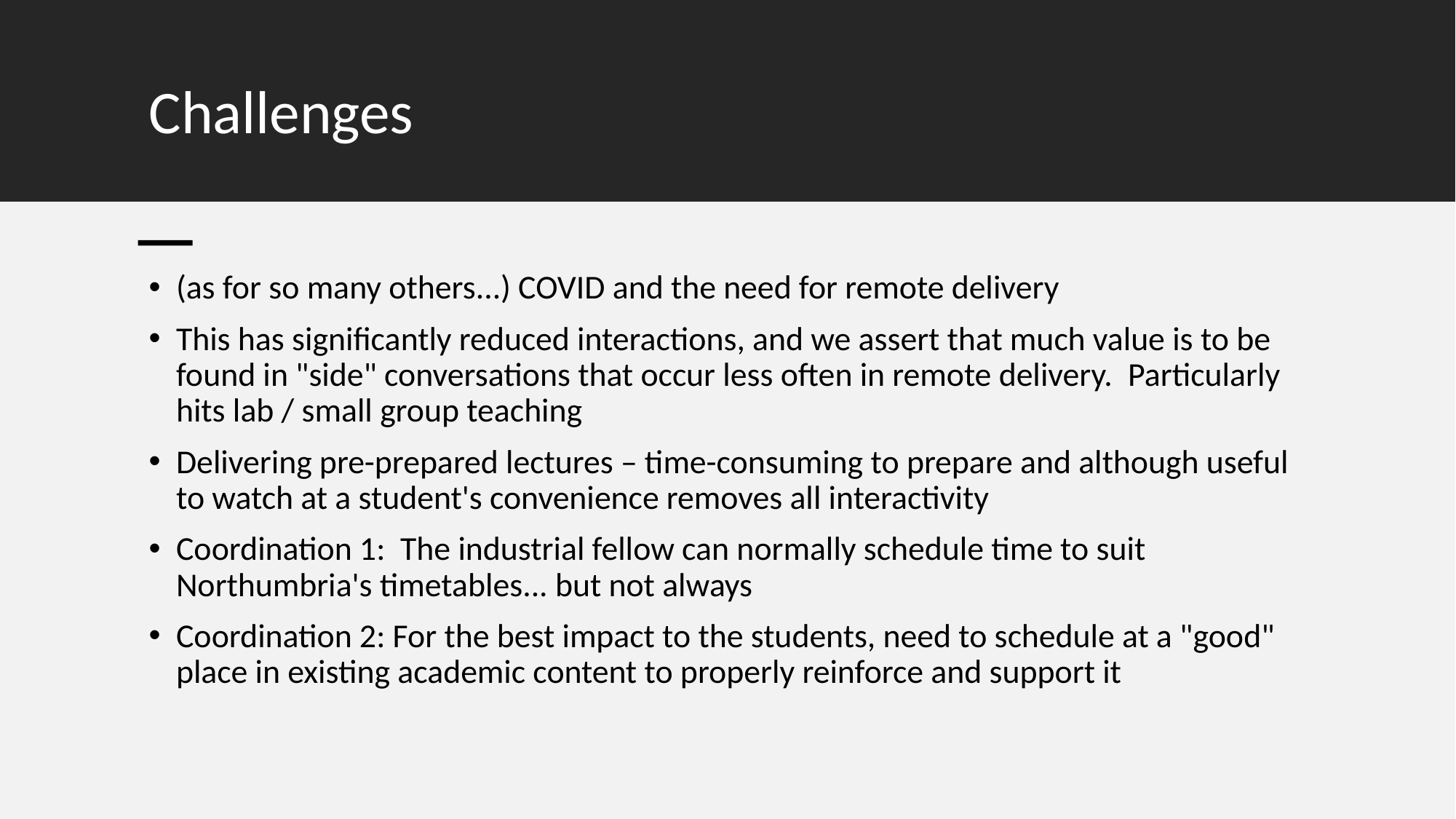

# Challenges

(as for so many others...) COVID and the need for remote delivery
This has significantly reduced interactions, and we assert that much value is to be found in "side" conversations that occur less often in remote delivery.  Particularly hits lab / small group teaching
Delivering pre-prepared lectures – time-consuming to prepare and although useful to watch at a student's convenience removes all interactivity
Coordination 1:  The industrial fellow can normally schedule time to suit Northumbria's timetables... but not always
Coordination 2: For the best impact to the students, need to schedule at a "good" place in existing academic content to properly reinforce and support it